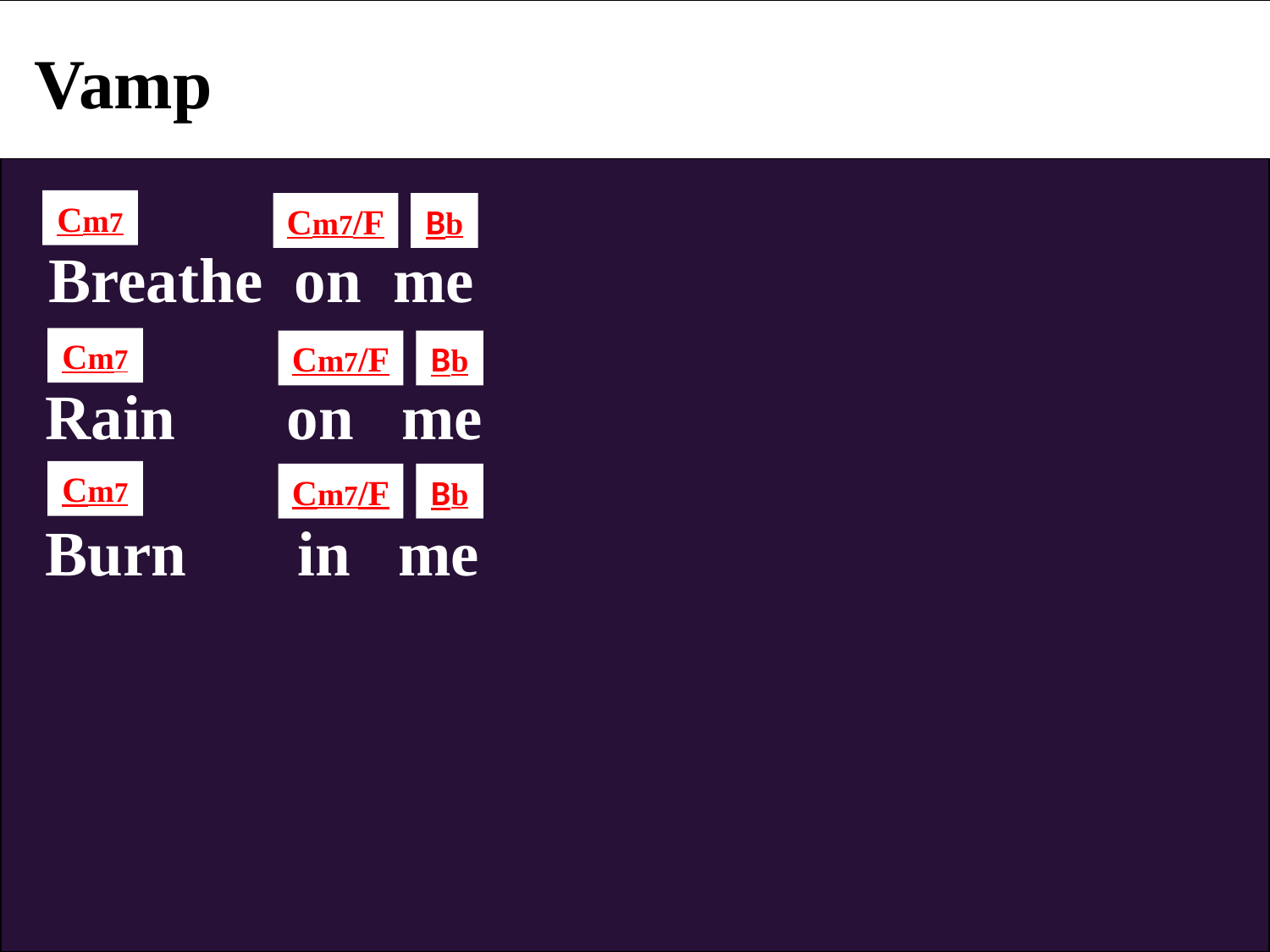

Vamp

Cm7
Cm7/F
Bb
  Breathe  on  me
Cm7
Cm7/F
Bb
  Rain       on   me
Cm7
Cm7/F
Bb
  Burn       in   me